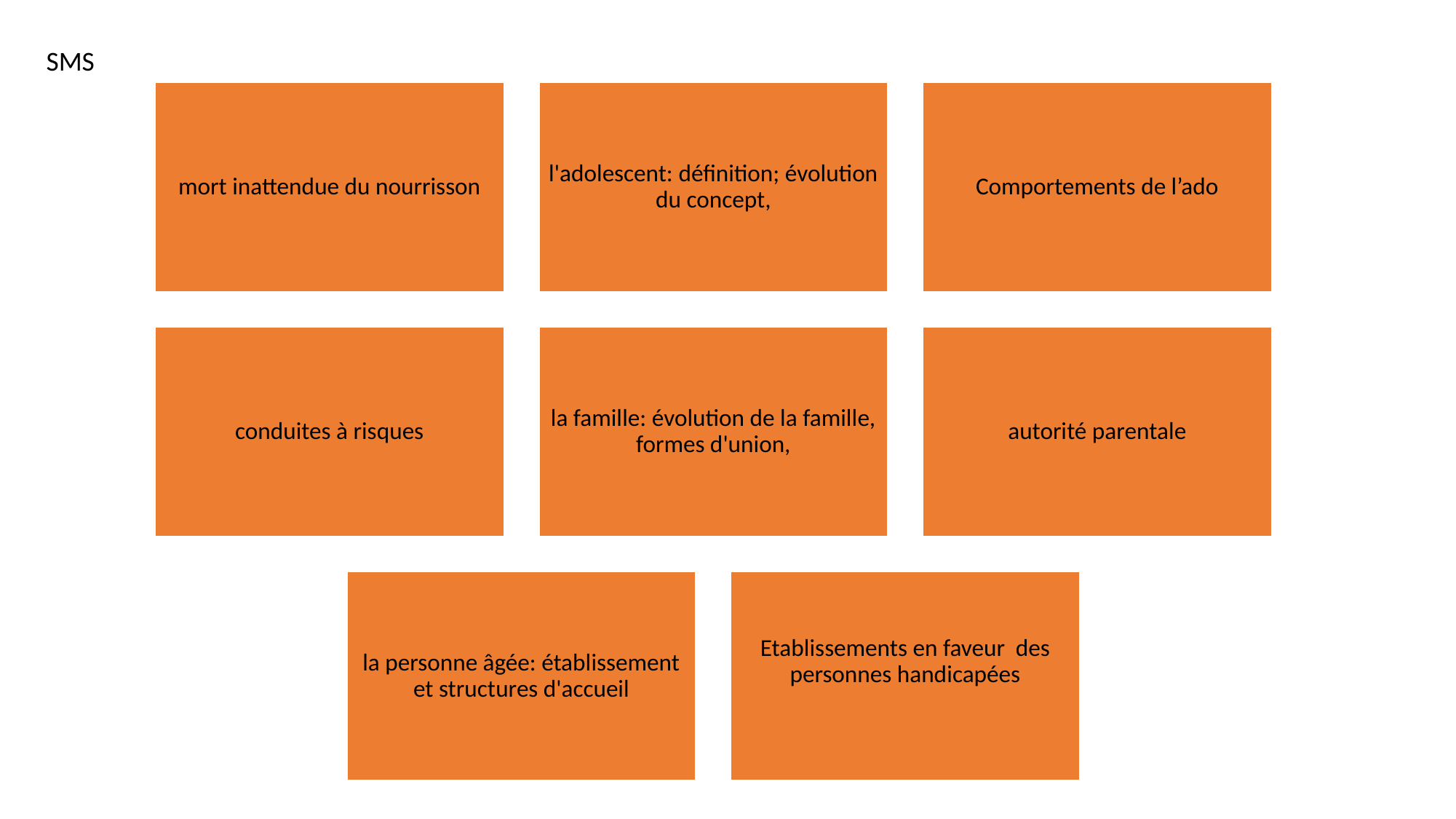

SMS
mort inattendue du nourrisson
l'adolescent: définition; évolution du concept,
Comportements de l’ado
conduites à risques
la famille: évolution de la famille, formes d'union,
autorité parentale
la personne âgée: établissement et structures d'accueil
Etablissements en faveur  des personnes handicapées